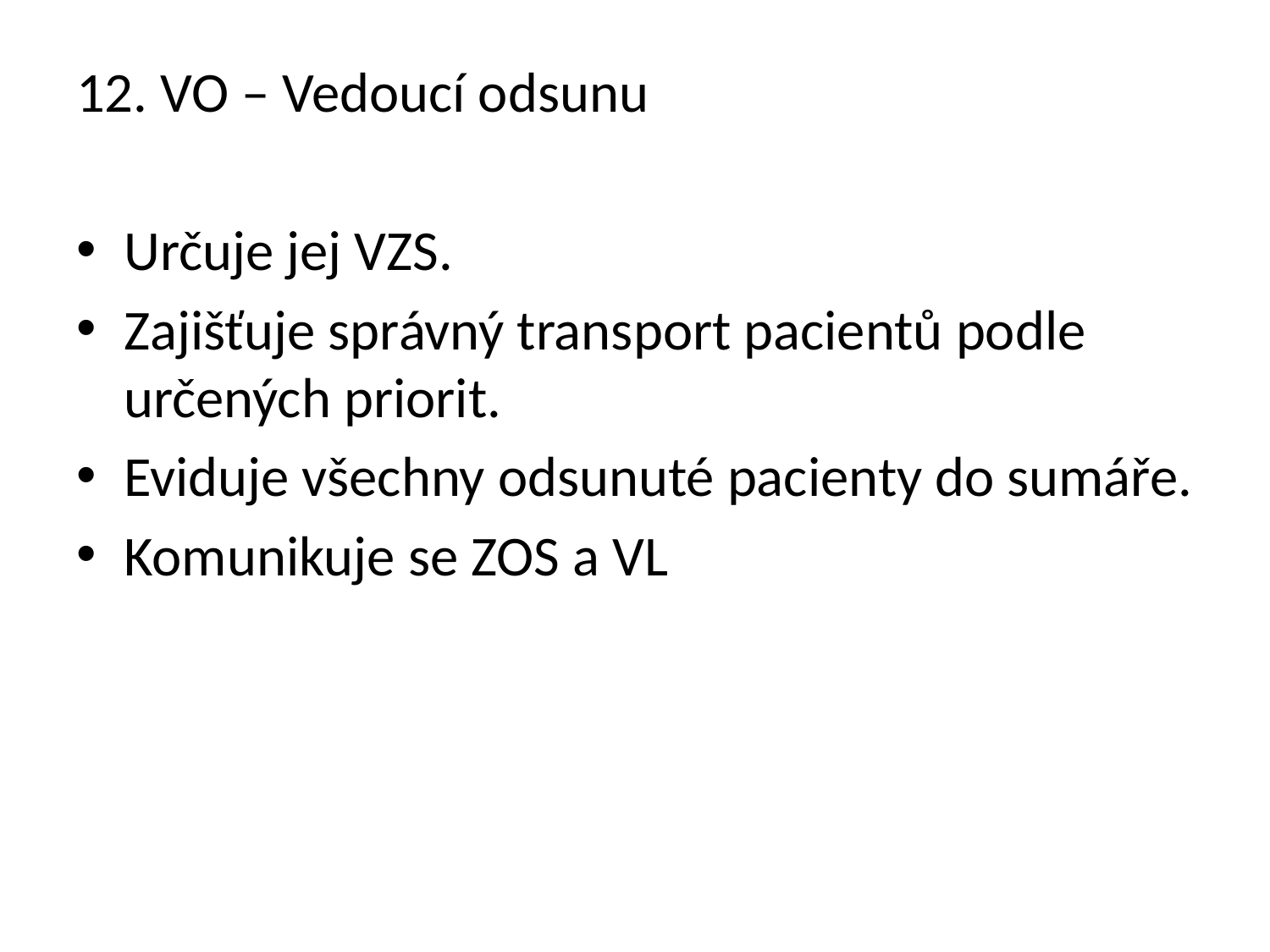

12. VO – Vedoucí odsunu

Určuje jej VZS.
Zajišťuje správný transport pacientů podle určených priorit.
Eviduje všechny odsunuté pacienty do sumáře.
Komunikuje se ZOS a VL